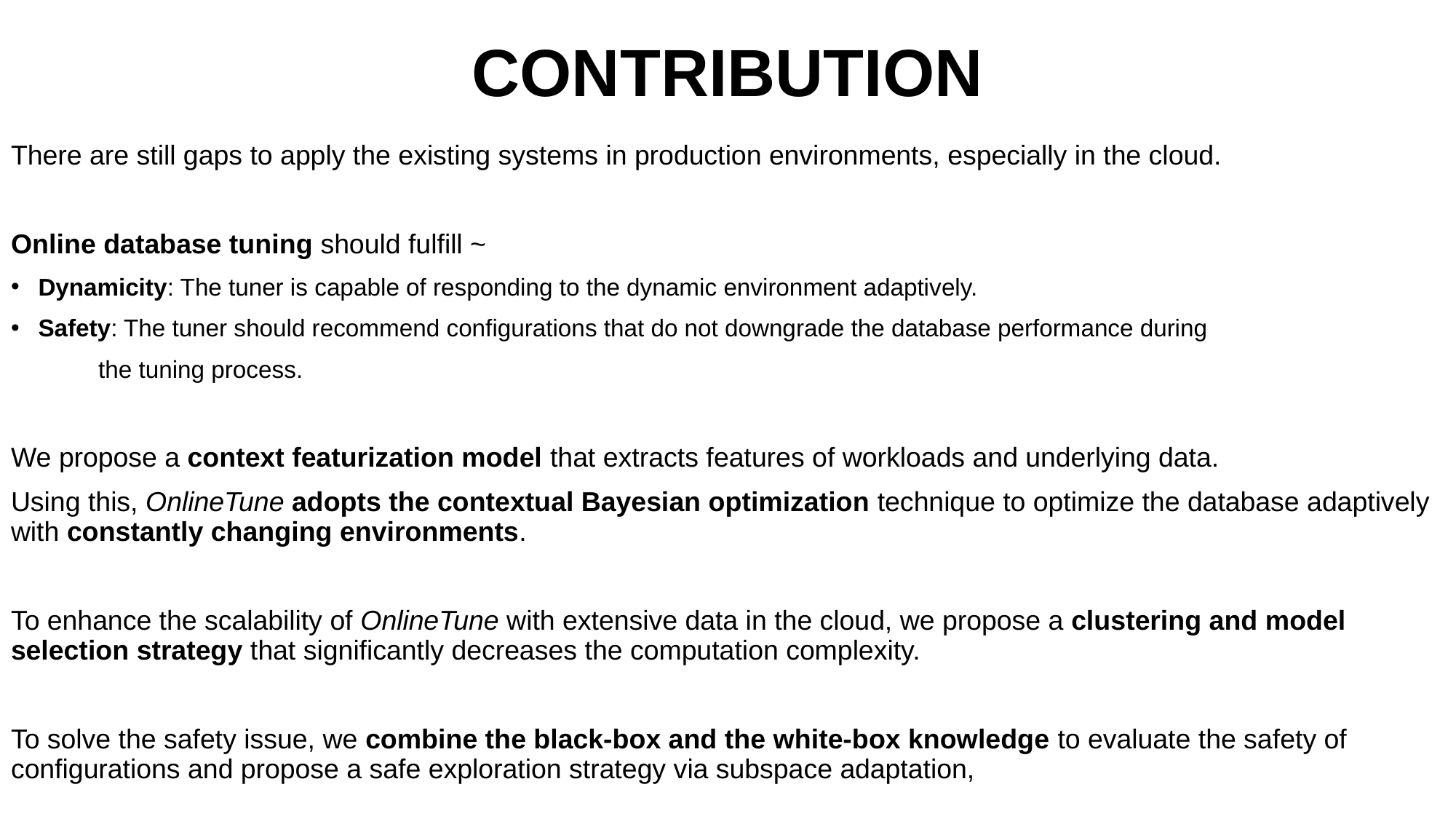

# CONTRIBUTION
There are still gaps to apply the existing systems in production environments, especially in the cloud.

Online database tuning should fulfill ~
Dynamicity: The tuner is capable of responding to the dynamic environment adaptively.
Safety: The tuner should recommend configurations that do not downgrade the database performance during
             the tuning process.

We propose a context featurization model that extracts features of workloads and underlying data.
Using this, OnlineTune adopts the contextual Bayesian optimization technique to optimize the database adaptively with constantly changing environments.

To enhance the scalability of OnlineTune with extensive data in the cloud, we propose a clustering and model selection strategy that significantly decreases the computation complexity.

To solve the safety issue, we combine the black-box and the white-box knowledge to evaluate the safety of configurations and propose a safe exploration strategy via subspace adaptation,